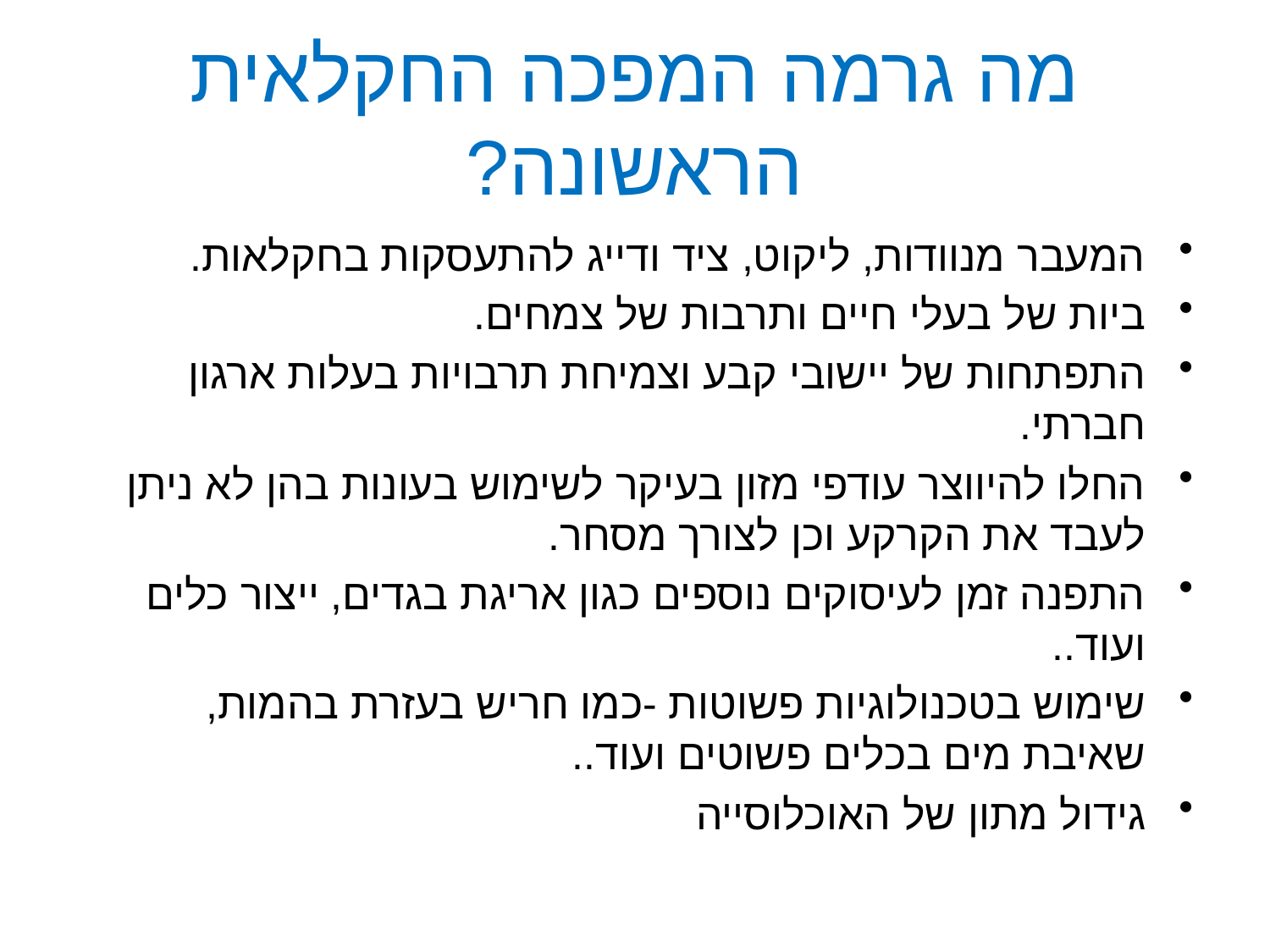

# מה גרמה המפכה החקלאית הראשונה?
המעבר מנוודות, ליקוט, ציד ודייג להתעסקות בחקלאות.
ביות של בעלי חיים ותרבות של צמחים.
התפתחות של יישובי קבע וצמיחת תרבויות בעלות ארגון חברתי.
החלו להיווצר עודפי מזון בעיקר לשימוש בעונות בהן לא ניתן לעבד את הקרקע וכן לצורך מסחר.
התפנה זמן לעיסוקים נוספים כגון אריגת בגדים, ייצור כלים ועוד..
שימוש בטכנולוגיות פשוטות -כמו חריש בעזרת בהמות, שאיבת מים בכלים פשוטים ועוד..
גידול מתון של האוכלוסייה